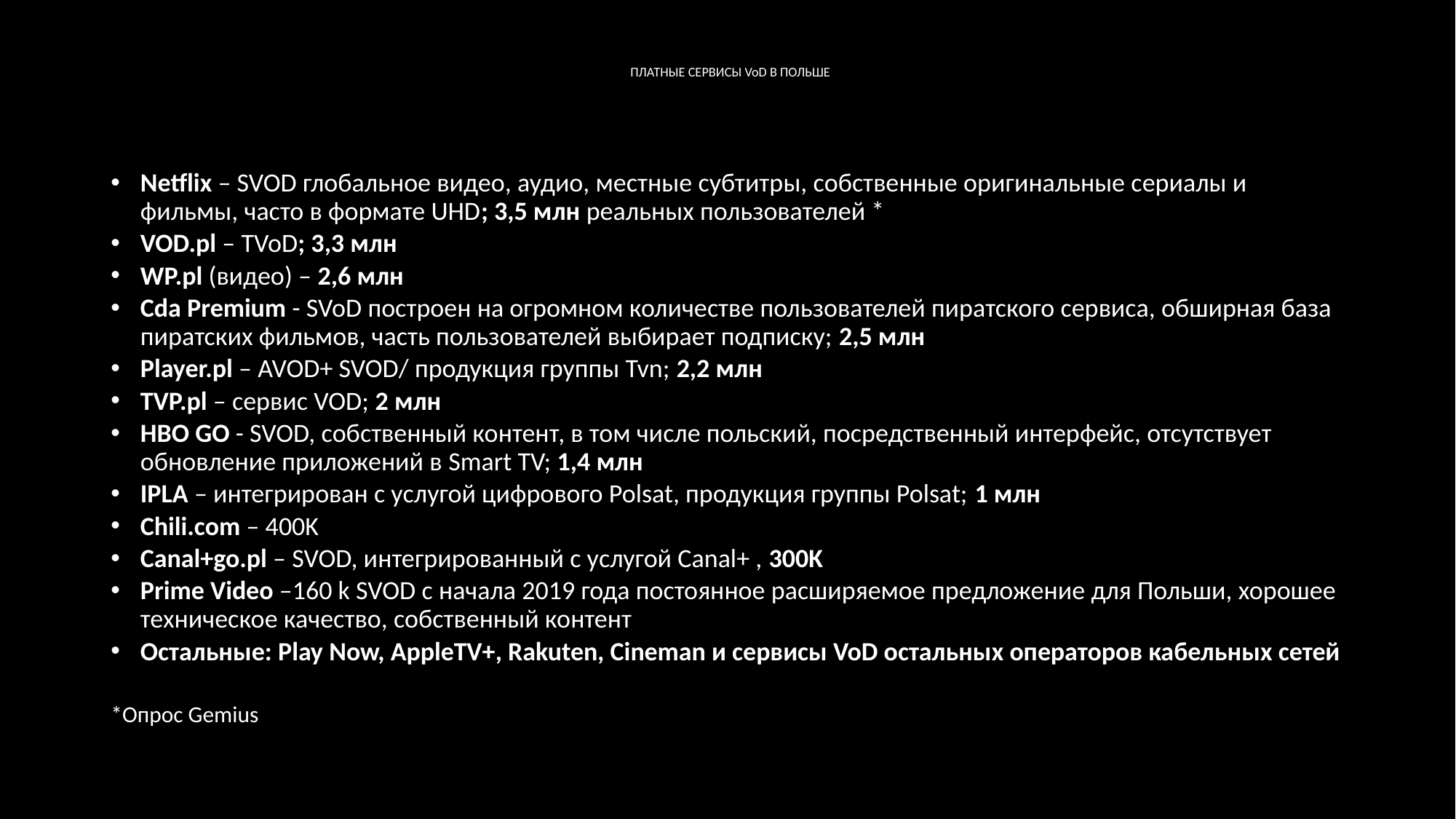

# ПЛАТНЫЕ СЕРВИСЫ VoD В ПОЛЬШЕ
Netflix – SVOD глобальное видео, аудио, местные субтитры, собственные оригинальные сериалы и фильмы, часто в формате UHD; 3,5 млн реальных пользователей *
VOD.pl – TVoD; 3,3 млн
WP.pl (видео) – 2,6 млн
Cda Premium - SVoD построен на огромном количестве пользователей пиратского сервиса, обширная база пиратских фильмов, часть пользователей выбирает подписку; 2,5 млн
Player.pl – AVOD+ SVOD/ продукция группы Tvn; 2,2 млн
TVP.pl – сервис VOD; 2 млн
HBO GO - SVOD, собственный контент, в том числе польский, посредственный интерфейс, отсутствует обновление приложений в Smart TV; 1,4 млн
IPLA – интегрирован с услугой цифрового Polsat, продукция группы Polsat; 1 млн
Chili.com – 400K
Canal+go.pl – SVOD, интегрированный с услугой Canal+ , 300K
Prime Video –160 k SVOD с начала 2019 года постоянное расширяемое предложение для Польши, хорошее техническое качество, собственный контент
Остальные: Play Now, AppleTV+, Rakuten, Cineman и сервисы VoD остальных операторов кабельных сетей

*Опрос Gemius